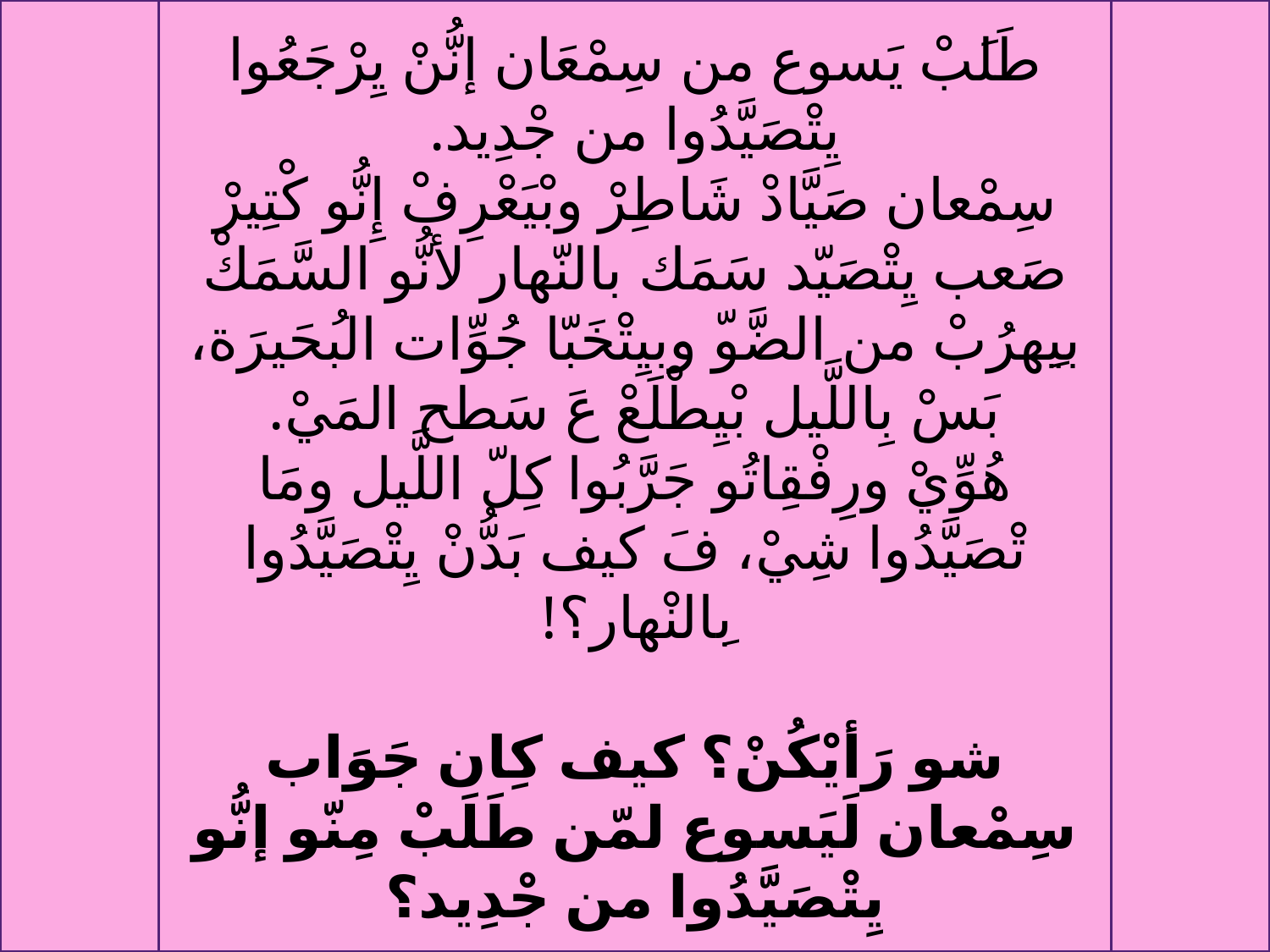

طَلَبْ يَسوع من سِمْعَان إنُّنْ يِرْجَعُوا يِتْصَيَّدُوا من جْدِيد.
سِمْعان صَيَّادْ شَاطِرْ وبْيَعْرِفْ إِنُّو كْتِيرْ صَعب يِتْصَيّد سَمَك بالنّهار لأنُّو السَّمَكْ بيِهرُبْ من الضَّوّ وبيِتْخَبّا جُوِّات البُحَيرَة، بَسْ بِاللَّيل بْيِطْلَعْ عَ سَطح المَيْ.
هُوِّيْ ورِفْقِاتُو جَرَّبُوا كِلّ اللَّيل ومَا تْصَيَّدُوا شِيْ، فَ كيف بَدُّنْ يِتْصَيَّدُوا بِالنْهار؟!

شو رَأيْكُنْ؟ كيف كِان جَوَاب سِمْعان لَيَسوع لمّن طَلَبْ مِنّو إنُّو يِتْصَيَّدُوا من جْدِيد؟
#